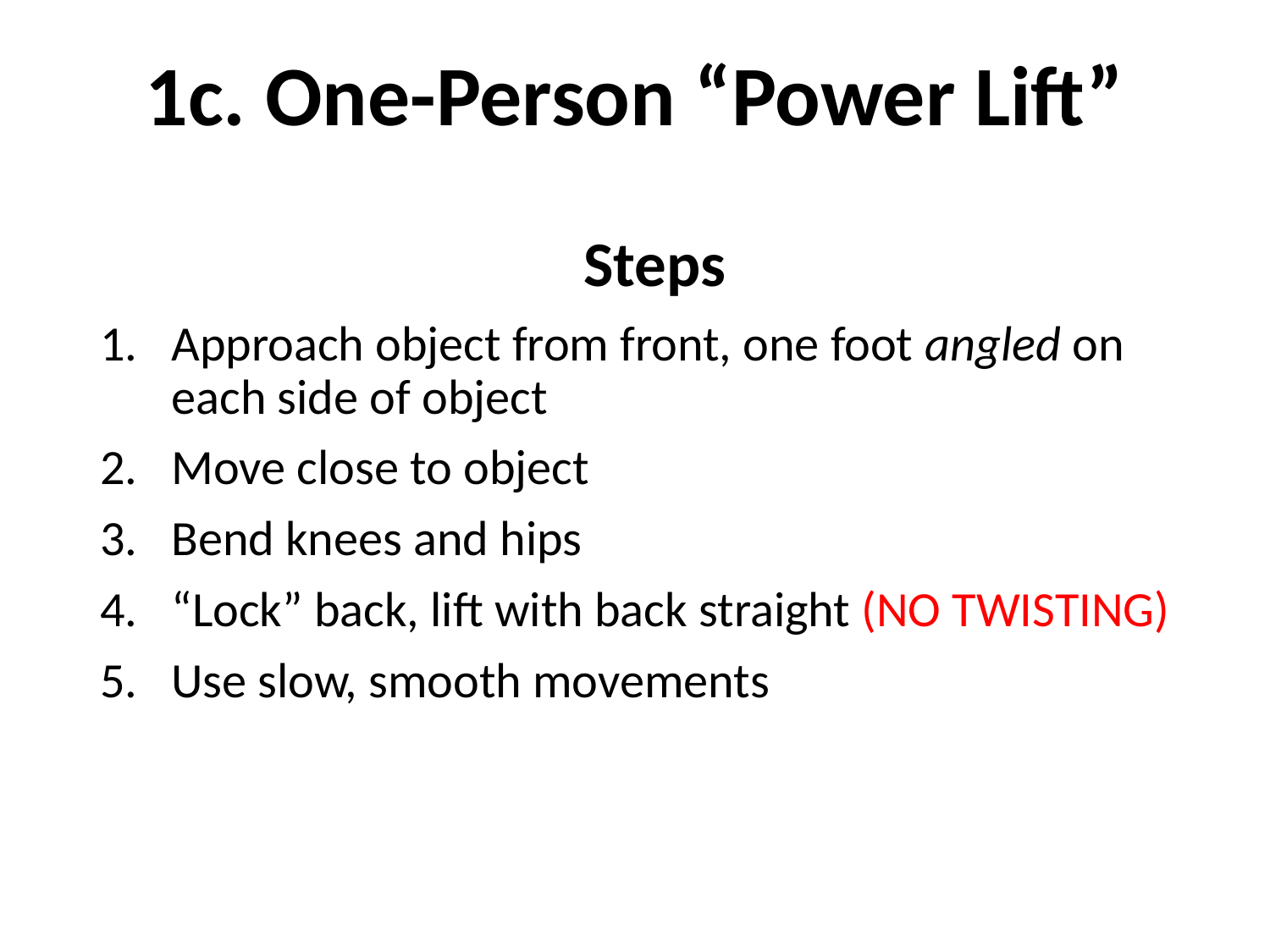

# 1c. One-Person “Power Lift”
Steps
Approach object from front, one foot angled on each side of object
Move close to object
Bend knees and hips
“Lock” back, lift with back straight (NO TWISTING)
Use slow, smooth movements